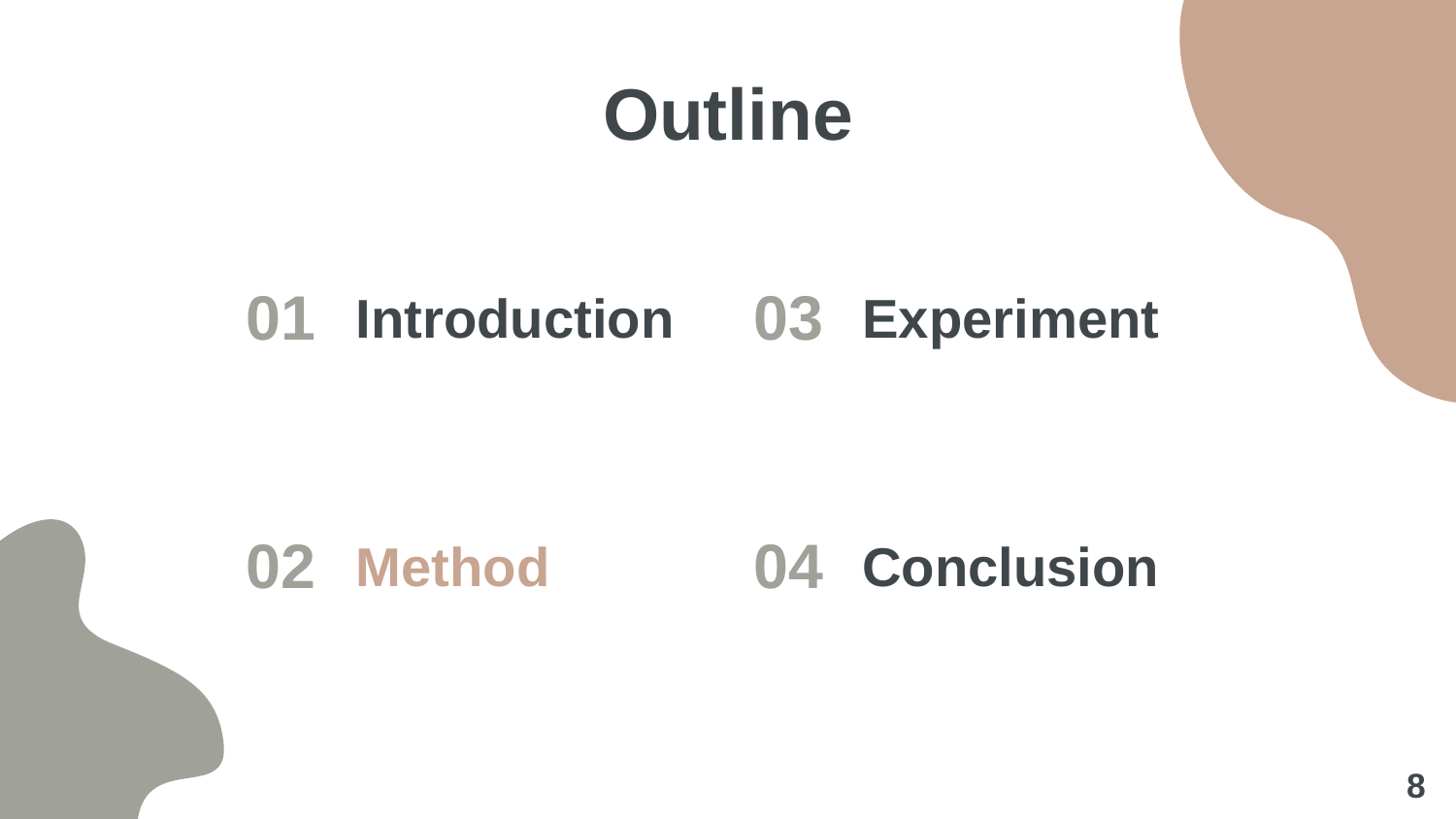

# Outline
01
Introduction
03
Experiment
02
04
Method
Conclusion
8